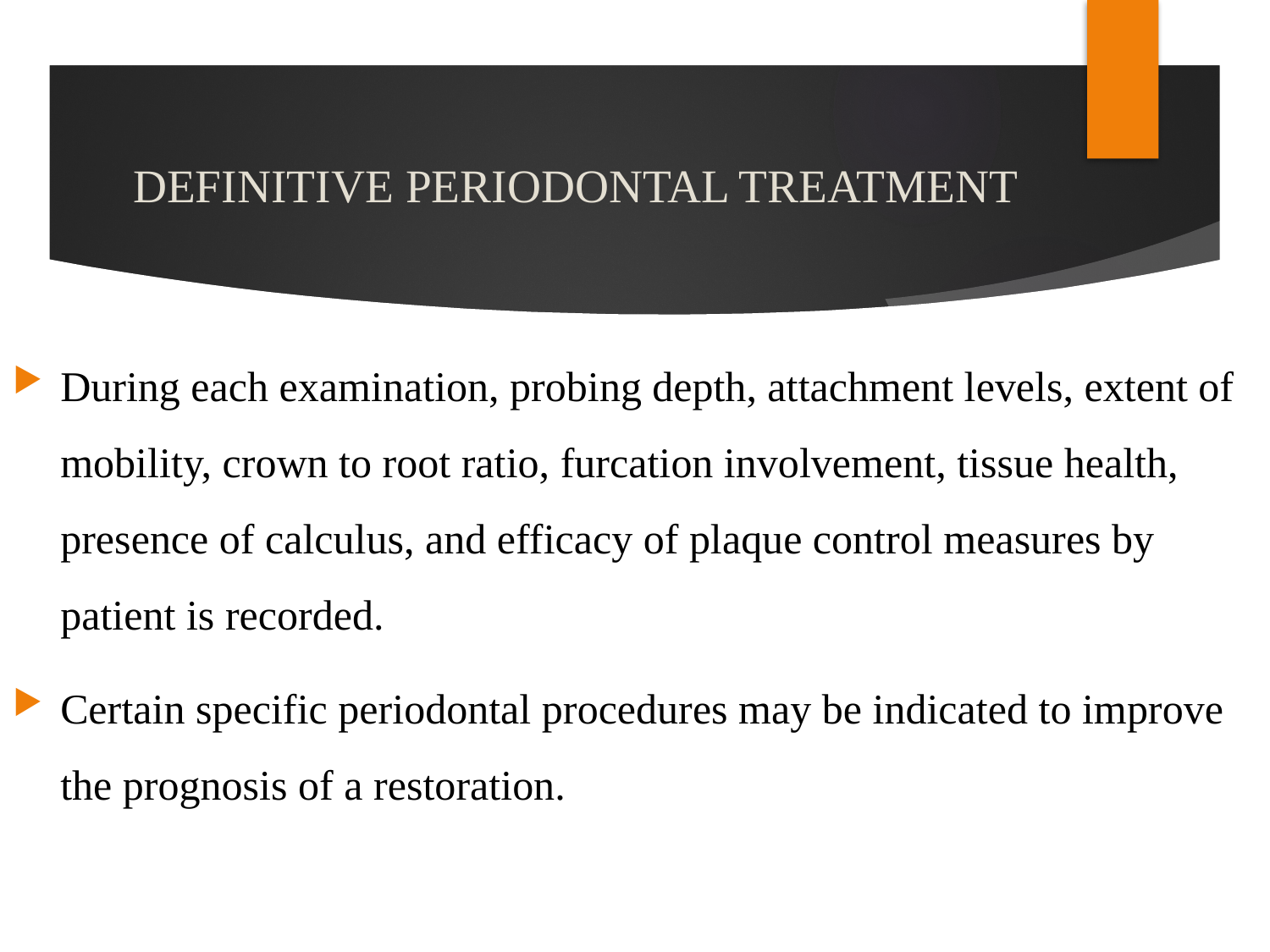

# DEFINITIVE PERIODONTAL TREATMENT
During each examination, probing depth, attachment levels, extent of mobility, crown to root ratio, furcation involvement, tissue health, presence of calculus, and efficacy of plaque control measures by patient is recorded.
Certain specific periodontal procedures may be indicated to improve the prognosis of a restoration.